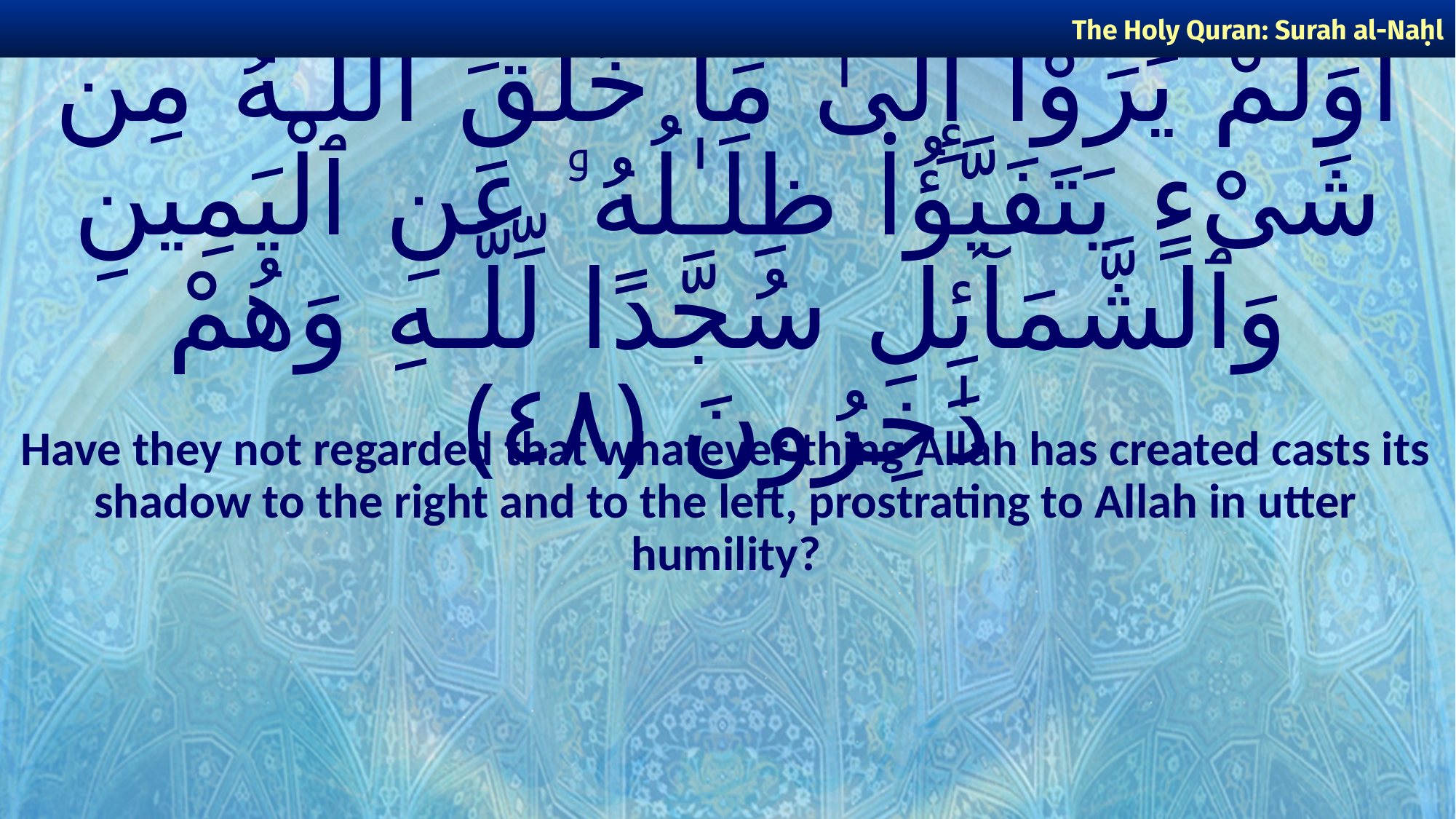

The Holy Quran: Surah al-Naḥl
# أَوَلَمْ يَرَوْا۟ إِلَىٰ مَا خَلَقَ ٱللَّـهُ مِن شَىْءٍ يَتَفَيَّؤُا۟ ظِلَـٰلُهُۥ عَنِ ٱلْيَمِينِ وَٱلشَّمَآئِلِ سُجَّدًا لِّلَّـهِ وَهُمْ دَٰخِرُونَ ﴿٤٨﴾
Have they not regarded that whatever thing Allah has created casts its shadow to the right and to the left, prostrating to Allah in utter humility?